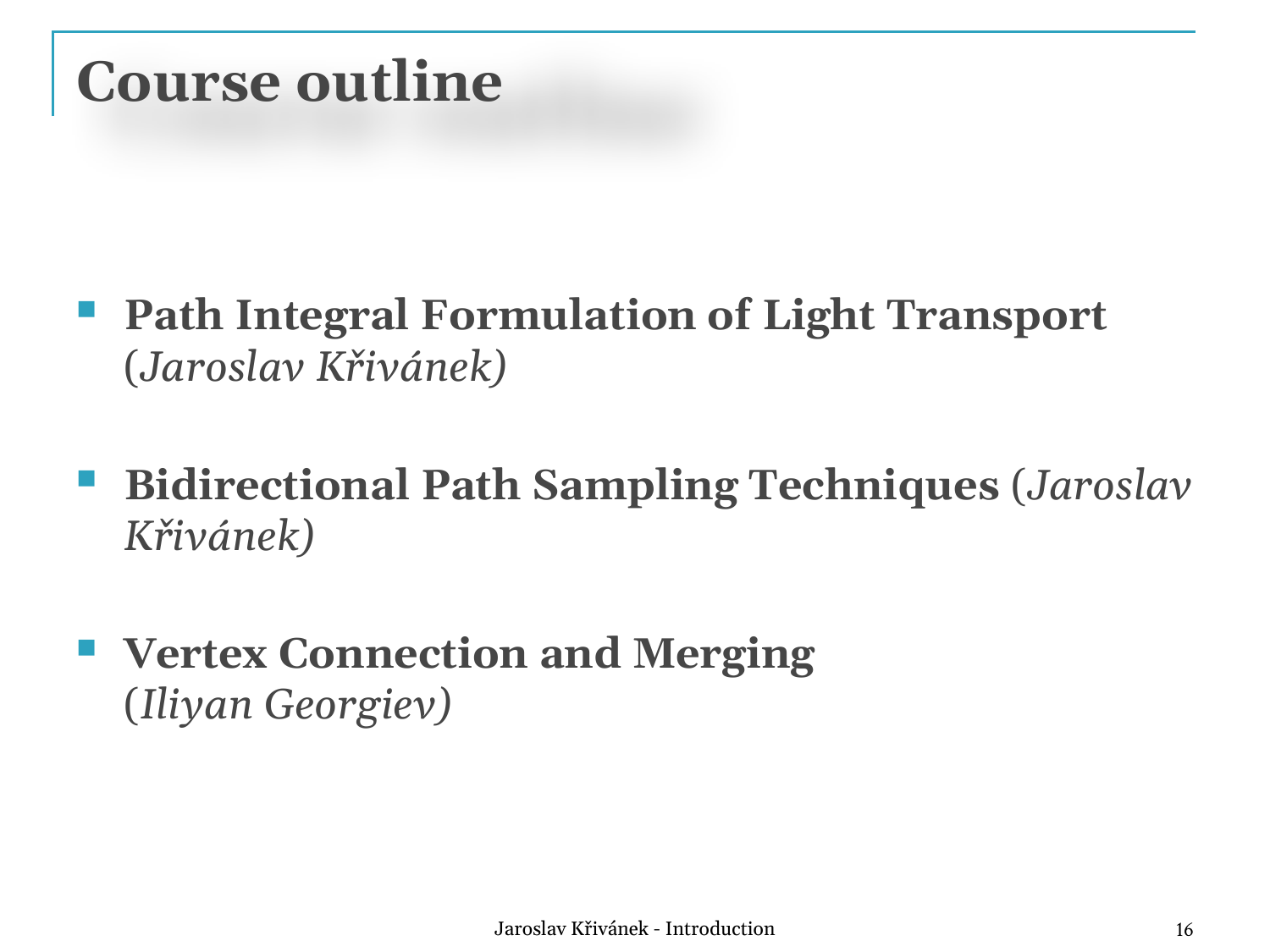

# Course outline

Path Integral Formulation of Light Transport (Jaroslav Křivánek)

Bidirectional Path Sampling Techniques (Jaroslav Křivánek)

Vertex Connection and Merging
(Iliyan Georgiev)
Jaroslav Křivánek - Introduction
16